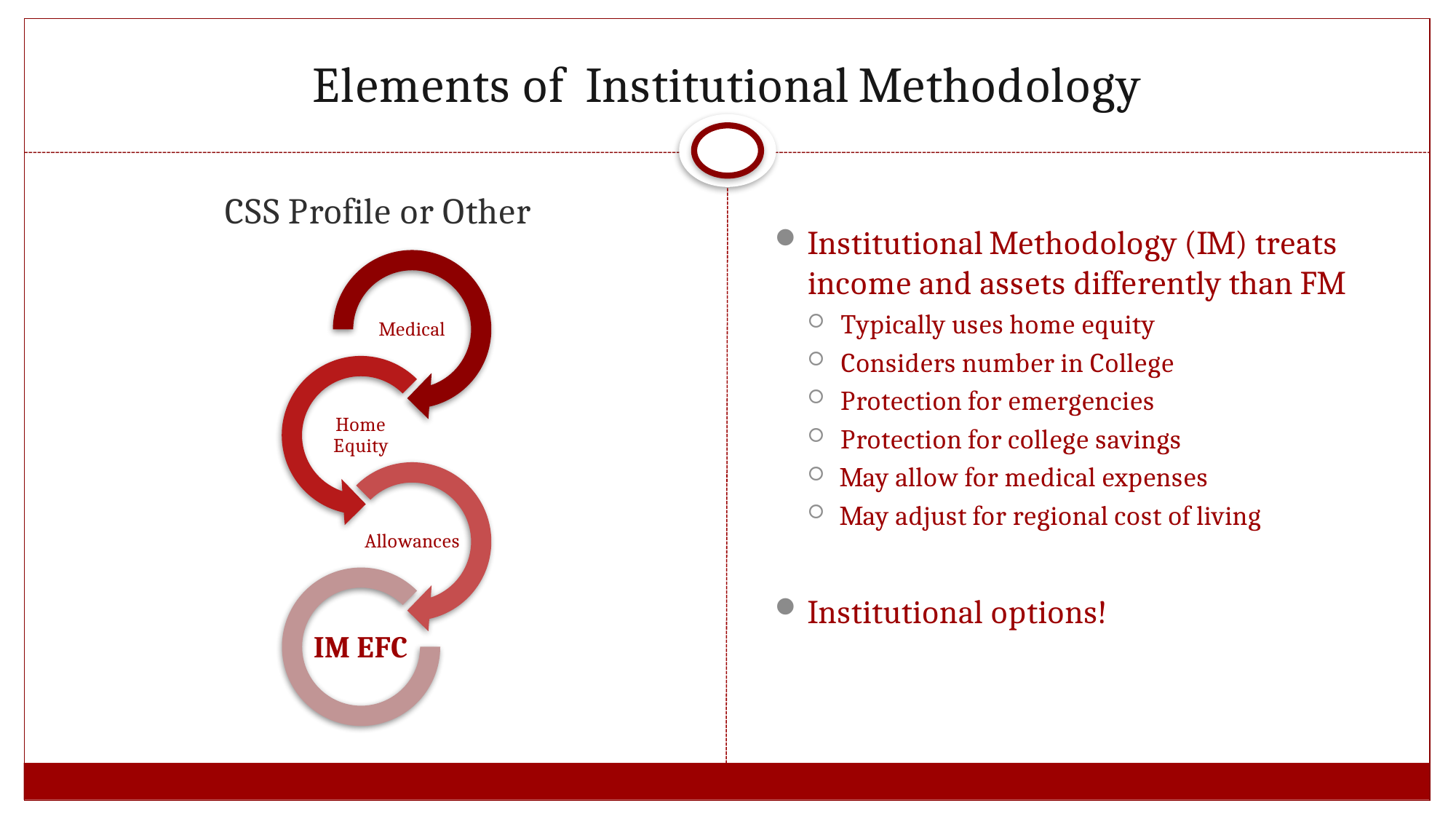

# Elements of  Institutional Methodology

Institutional Methodology (IM) treats income and assets differently than FM
Typically uses home equity
Considers number in College
Protection for emergencies
Protection for college savings
May allow for medical expenses
May adjust for regional cost of living

Institutional options!

CSS Profile or Other
Medical
Home Equity
Allowances
IM EFC